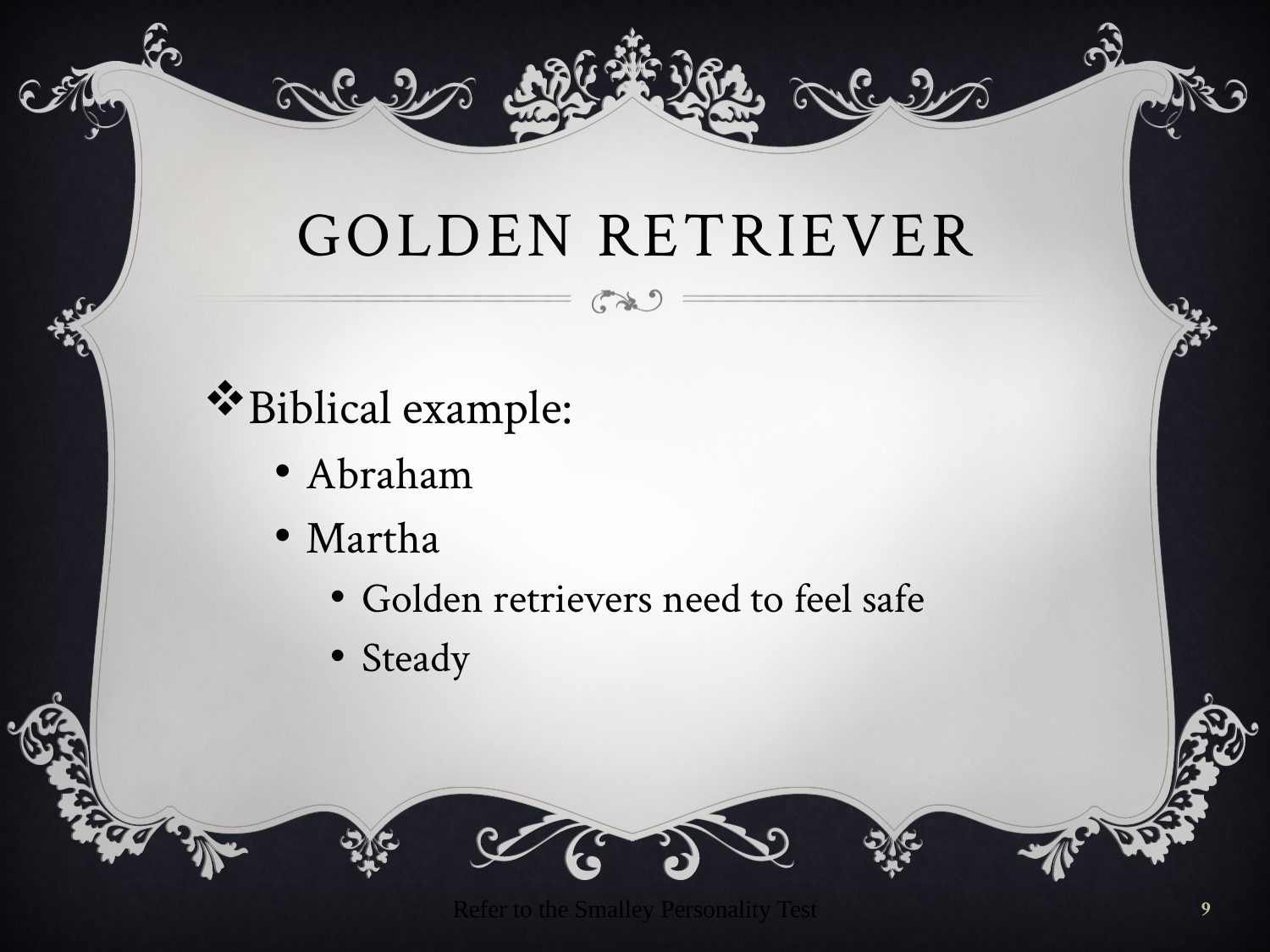

# Golden retriever
Biblical example:
Abraham
Martha
Golden retrievers need to feel safe
Steady

Refer to the Smalley Personality Test
9